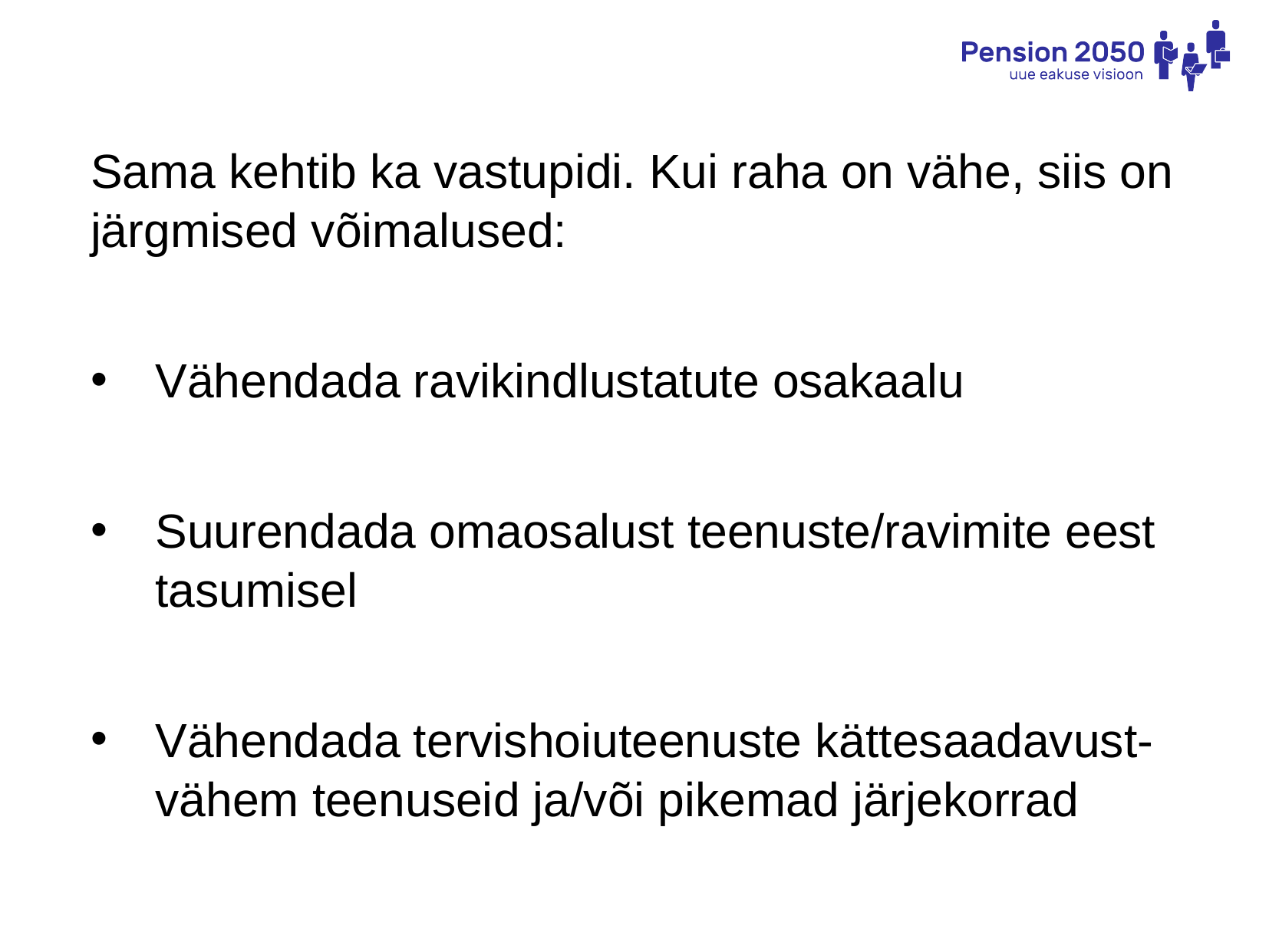

Sama kehtib ka vastupidi. Kui raha on vähe, siis on järgmised võimalused:

Vähendada ravikindlustatute osakaalu

Suurendada omaosalust teenuste/ravimite eest tasumisel

Vähendada tervishoiuteenuste kättesaadavust- vähem teenuseid ja/või pikemad järjekorrad